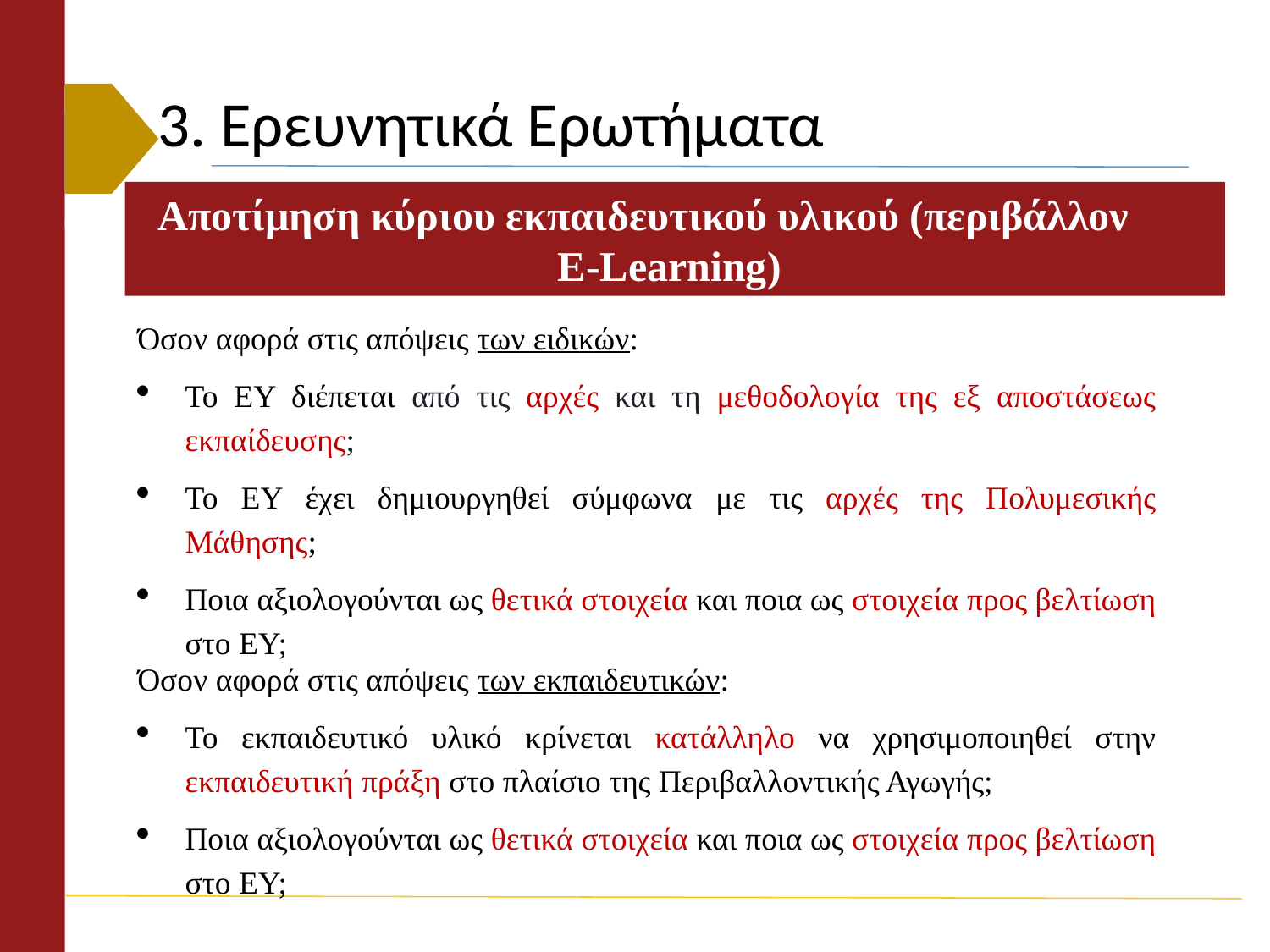

# 3. Ερευνητικά Ερωτήματα
Αποτίμηση κύριου εκπαιδευτικού υλικού (περιβάλλον       Ε-Learning)
Όσον αφορά στις απόψεις των ειδικών:
Το ΕΥ διέπεται από τις αρχές και τη μεθοδολογία της εξ αποστάσεως εκπαίδευσης;
Το ΕΥ έχει δημιουργηθεί σύμφωνα με τις αρχές της Πολυμεσικής Μάθησης;
Ποια αξιολογούνται ως θετικά στοιχεία και ποια ως στοιχεία προς βελτίωση στο ΕΥ;
Όσον αφορά στις απόψεις των εκπαιδευτικών:
Το εκπαιδευτικό υλικό κρίνεται κατάλληλο να χρησιμοποιηθεί στην εκπαιδευτική πράξη στο πλαίσιο της Περιβαλλοντικής Αγωγής;
Ποια αξιολογούνται ως θετικά στοιχεία και ποια ως στοιχεία προς βελτίωση στο ΕΥ;